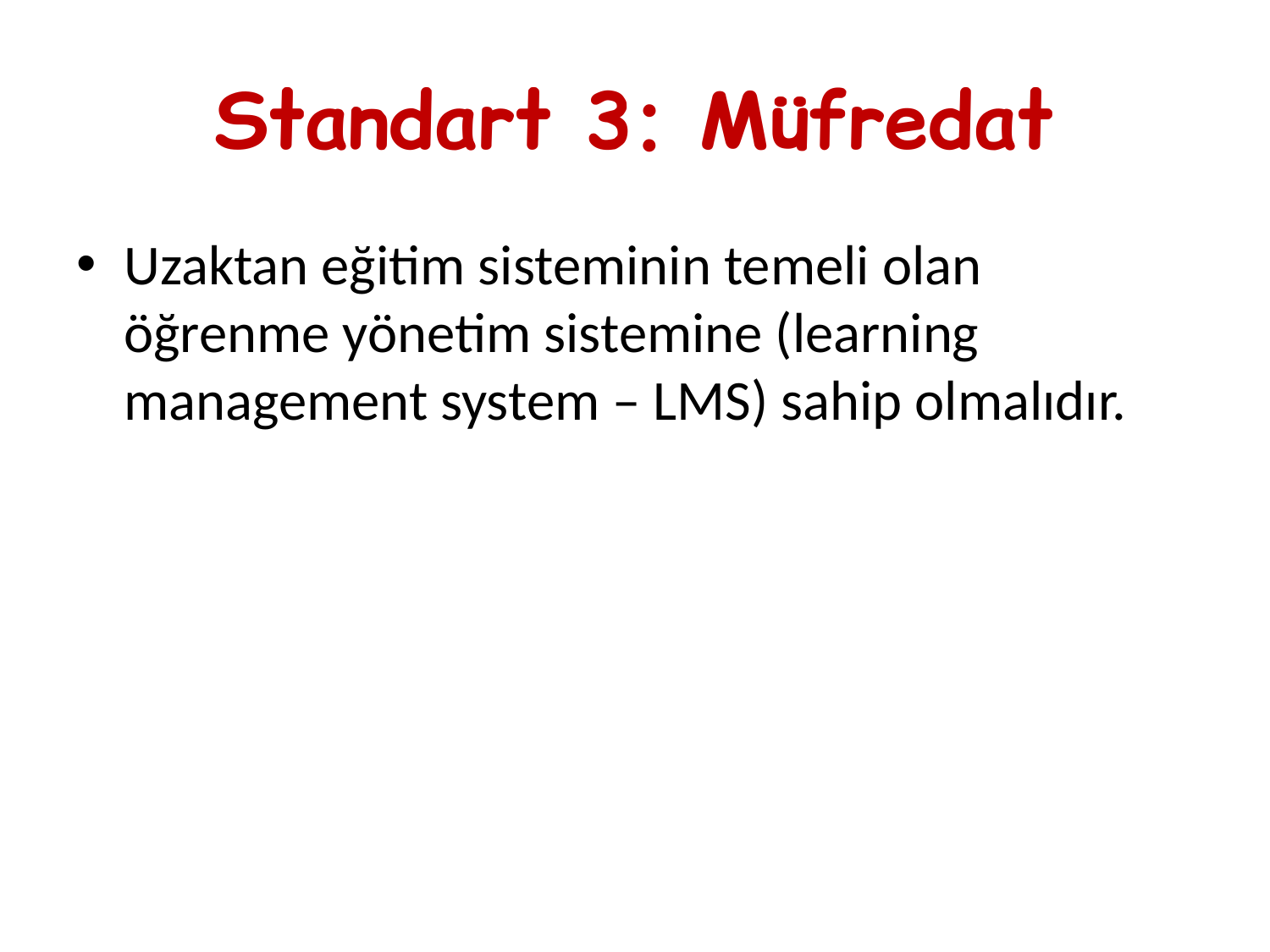

# Standart 3: Müfredat
Uzaktan eğitim sisteminin temeli olan öğrenme yönetim sistemine (learning management system – LMS) sahip olmalıdır.